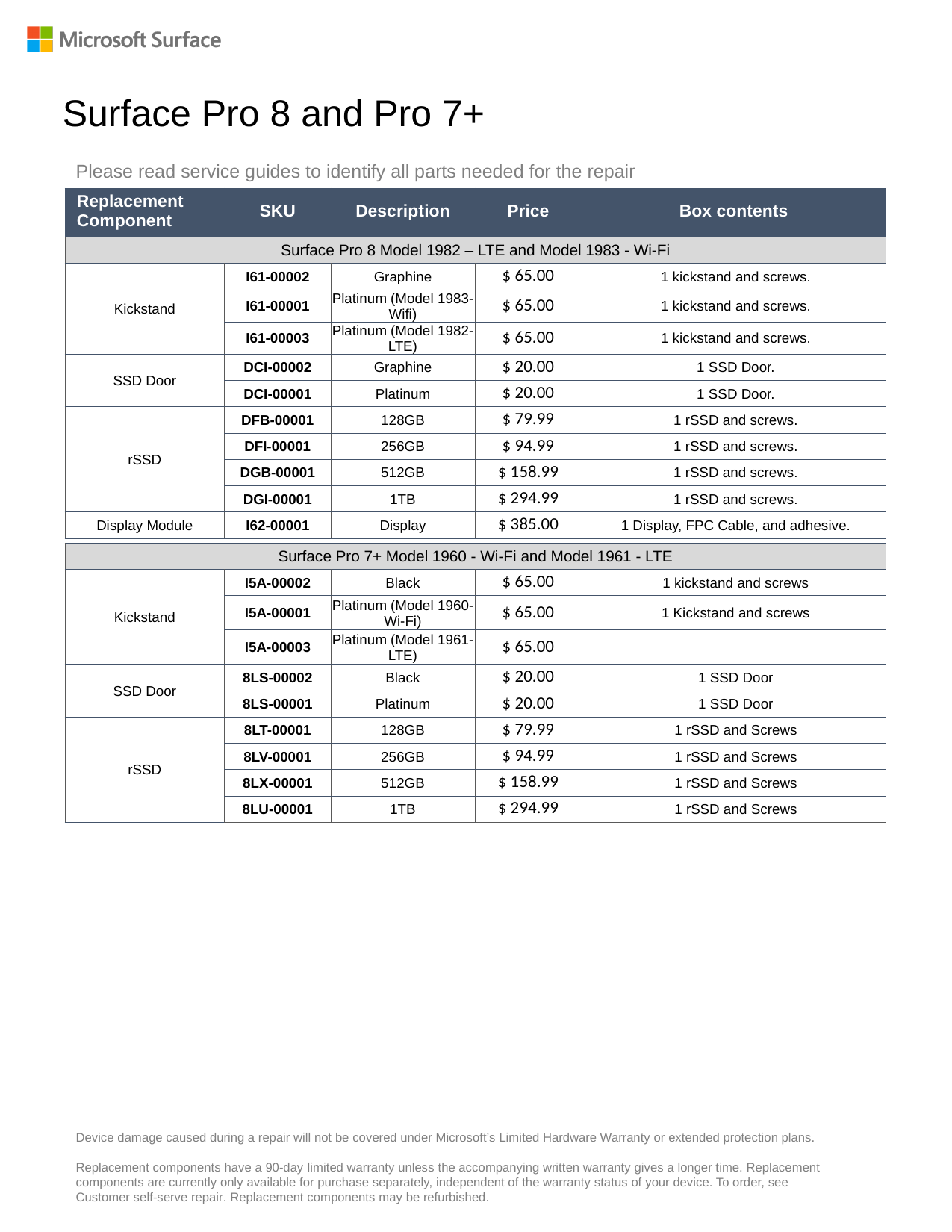

Surface Pro 8 and Pro 7+
Please read service guides to identify all parts needed for the repair
| Replacement Component | SKU | Description | Price | Box contents |
| --- | --- | --- | --- | --- |
| Surface Pro 8 Model 1982 – LTE and Model 1983 - Wi-Fi |  |  |  |  |
| Kickstand | I61-00002 | Graphine | $ 65.00 | 1 kickstand and screws. |
|  | I61-00001 | Platinum (Model 1983-Wifi) | $ 65.00 | 1 kickstand and screws. |
|  | I61-00003 | Platinum (Model 1982-LTE) | $ 65.00 | 1 kickstand and screws. |
| SSD Door | DCI-00002 | Graphine | $ 20.00 | 1 SSD Door. |
|  | DCI-00001 | Platinum | $ 20.00 | 1 SSD Door. |
| rSSD | DFB-00001 | 128GB | $ 79.99 | 1 rSSD and screws. |
|  | DFI-00001 | 256GB | $ 94.99 | 1 rSSD and screws. |
|  | DGB-00001 | 512GB | $ 158.99 | 1 rSSD and screws. |
|  | DGI-00001 | 1TB | $ 294.99 | 1 rSSD and screws. |
| Display Module | I62-00001 | Display | $ 385.00 | 1 Display, FPC Cable, and adhesive. |
| Surface Pro 7+ Model 1960 - Wi-Fi and Model 1961 - LTE |  |  |  |  |
| --- | --- | --- | --- | --- |
| Kickstand | I5A-00002 | Black | $ 65.00 | 1 kickstand and screws |
|  | I5A-00001 | Platinum (Model 1960-Wi-Fi) | $ 65.00 | 1 Kickstand and screws |
|  | I5A-00003 | Platinum (Model 1961-LTE) | $ 65.00 |  |
| SSD Door | 8LS-00002 | Black | $ 20.00 | 1 SSD Door |
|  | 8LS-00001 | Platinum | $ 20.00 | 1 SSD Door |
| rSSD | 8LT-00001 | 128GB | $ 79.99 | 1 rSSD and Screws |
|  | 8LV-00001 | 256GB | $ 94.99 | 1 rSSD and Screws |
|  | 8LX-00001 | 512GB | $ 158.99 | 1 rSSD and Screws |
|  | 8LU-00001 | 1TB | $ 294.99 | 1 rSSD and Screws |
Device damage caused during a repair will not be covered under Microsoft’s Limited Hardware Warranty or extended protection plans.

Replacement components have a 90-day limited warranty unless the accompanying written warranty gives a longer time. Replacement components are currently only available for purchase separately, independent of the warranty status of your device. To order, see Customer self-serve repair. Replacement components may be refurbished.